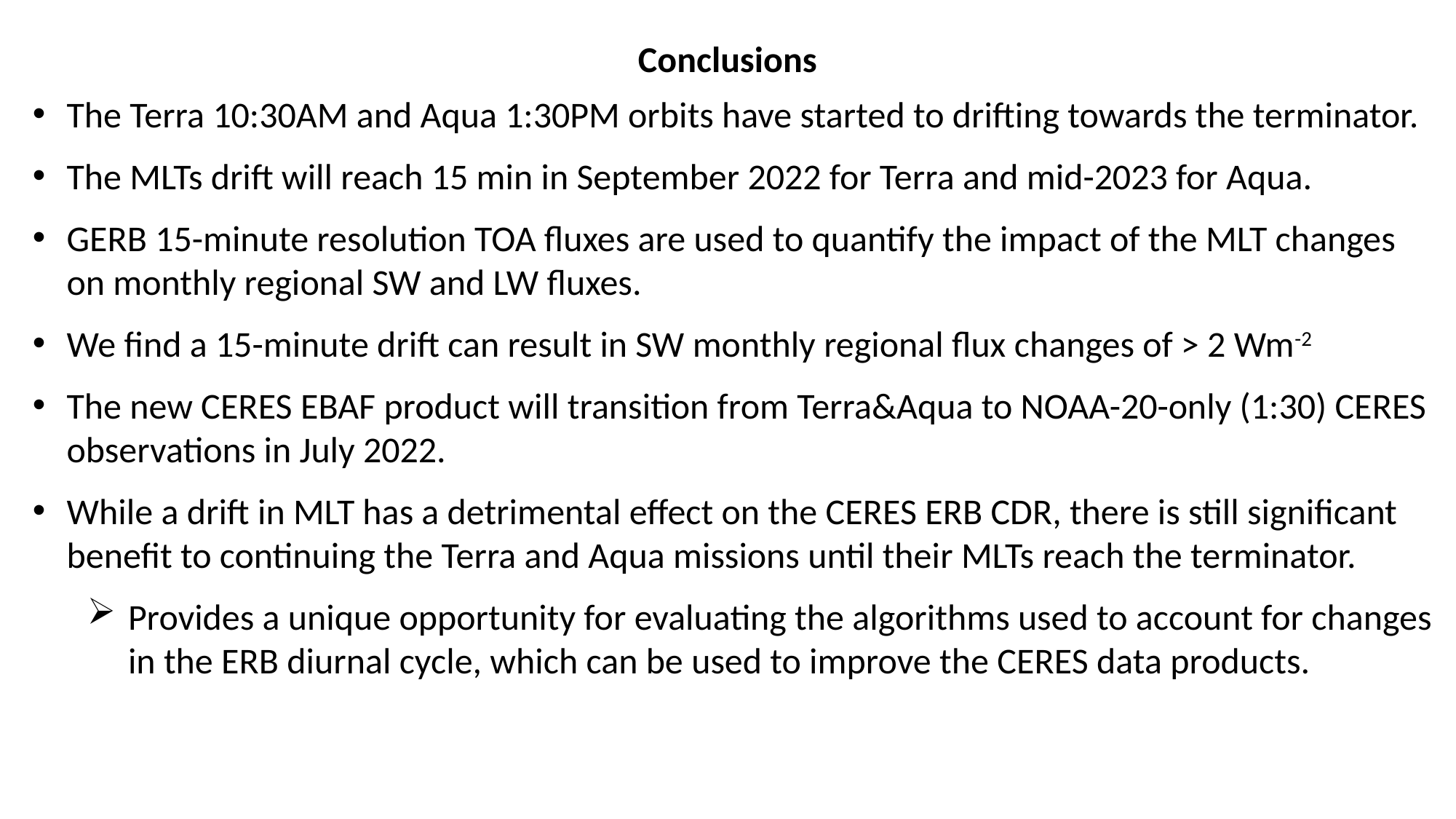

Conclusions
The Terra 10:30AM and Aqua 1:30PM orbits have started to drifting towards the terminator.
The MLTs drift will reach 15 min in September 2022 for Terra and mid-2023 for Aqua.
GERB 15-minute resolution TOA fluxes are used to quantify the impact of the MLT changes on monthly regional SW and LW fluxes.
We find a 15-minute drift can result in SW monthly regional flux changes of > 2 Wm-2
The new CERES EBAF product will transition from Terra&Aqua to NOAA-20-only (1:30) CERES observations in July 2022.
While a drift in MLT has a detrimental effect on the CERES ERB CDR, there is still significant benefit to continuing the Terra and Aqua missions until their MLTs reach the terminator.
Provides a unique opportunity for evaluating the algorithms used to account for changes in the ERB diurnal cycle, which can be used to improve the CERES data products.